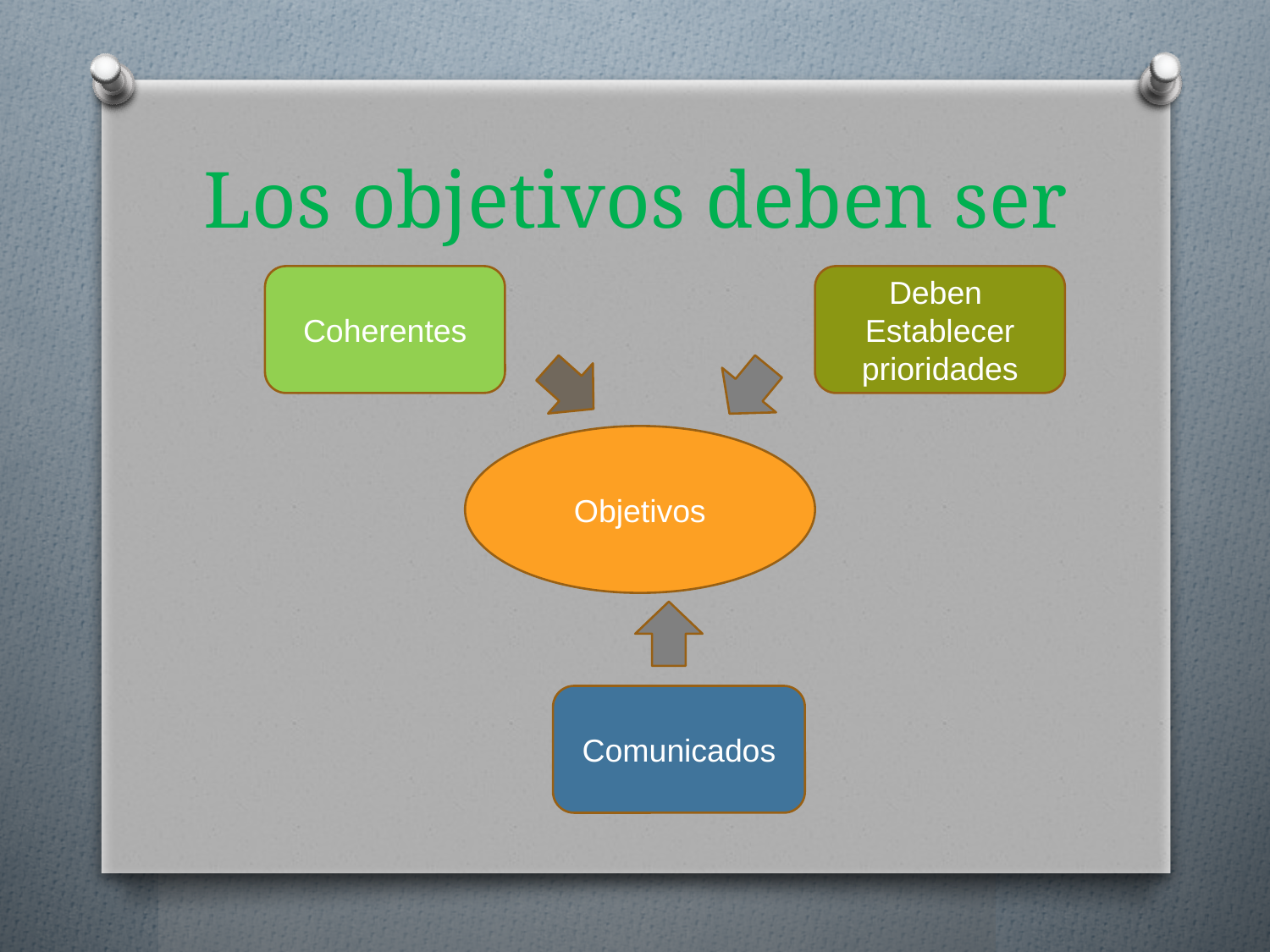

# Los objetivos deben ser
Coherentes
Deben
Establecer
prioridades

Objetivos

Comunicados